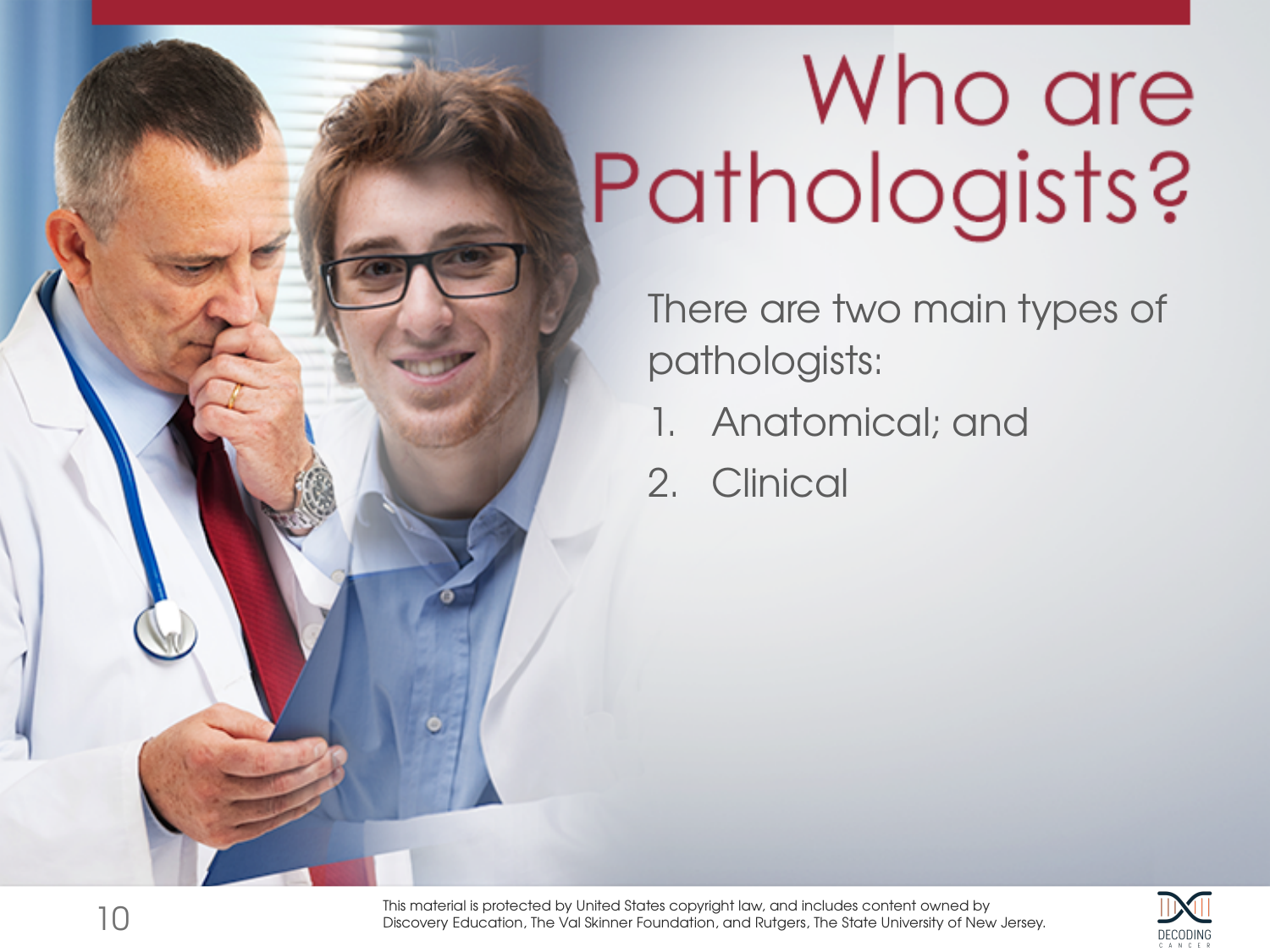

There are two main types of pathologists:
Anatomical; and
Clinical

10